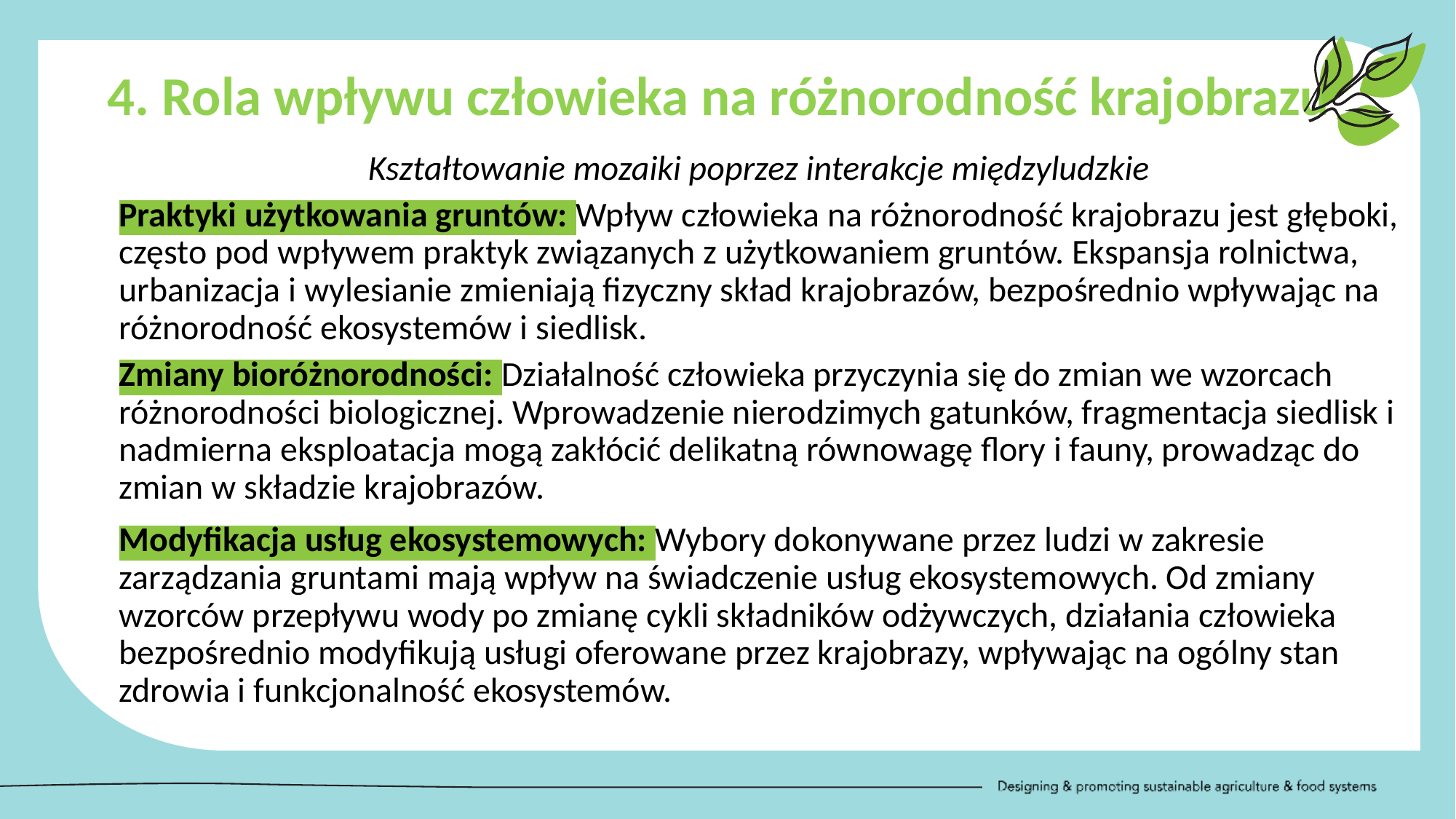

4. Rola wpływu człowieka na różnorodność krajobrazu

Kształtowanie mozaiki poprzez interakcje międzyludzkie
Praktyki użytkowania gruntów: Wpływ człowieka na różnorodność krajobrazu jest głęboki, często pod wpływem praktyk związanych z użytkowaniem gruntów. Ekspansja rolnictwa, urbanizacja i wylesianie zmieniają fizyczny skład krajobrazów, bezpośrednio wpływając na różnorodność ekosystemów i siedlisk.
Zmiany bioróżnorodności: Działalność człowieka przyczynia się do zmian we wzorcach różnorodności biologicznej. Wprowadzenie nierodzimych gatunków, fragmentacja siedlisk i nadmierna eksploatacja mogą zakłócić delikatną równowagę flory i fauny, prowadząc do zmian w składzie krajobrazów.
Modyfikacja usług ekosystemowych: Wybory dokonywane przez ludzi w zakresie zarządzania gruntami mają wpływ na świadczenie usług ekosystemowych. Od zmiany wzorców przepływu wody po zmianę cykli składników odżywczych, działania człowieka bezpośrednio modyfikują usługi oferowane przez krajobrazy, wpływając na ogólny stan zdrowia i funkcjonalność ekosystemów.